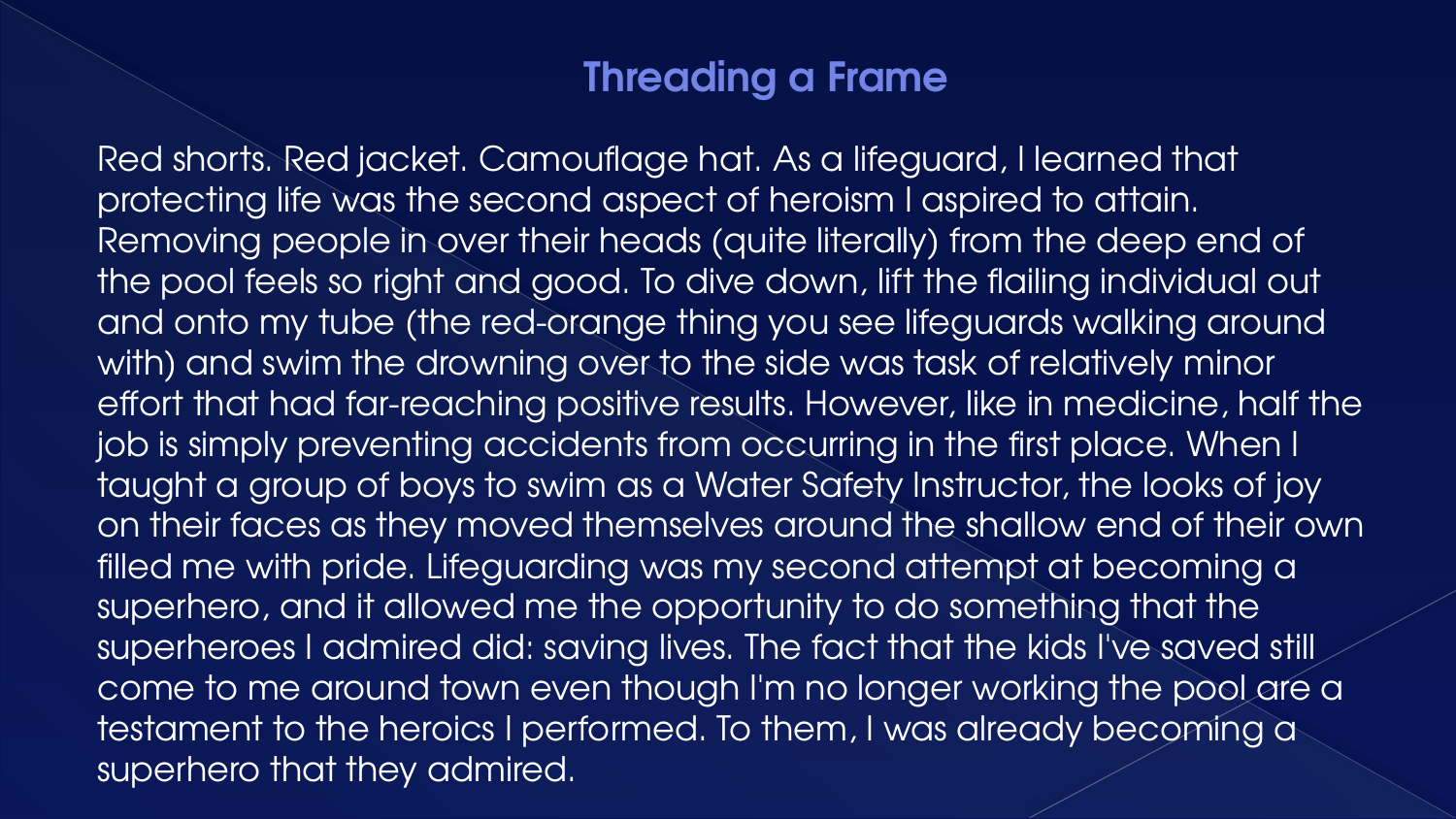

# Threading a Frame
Red shorts. Red jacket. Camouflage hat. As a lifeguard, I learned that protecting life was the second aspect of heroism I aspired to attain. Removing people in over their heads (quite literally) from the deep end of the pool feels so right and good. To dive down, lift the flailing individual out and onto my tube (the red-orange thing you see lifeguards walking around with) and swim the drowning over to the side was task of relatively minor effort that had far-reaching positive results. However, like in medicine, half the job is simply preventing accidents from occurring in the first place. When I taught a group of boys to swim as a Water Safety Instructor, the looks of joy on their faces as they moved themselves around the shallow end of their own filled me with pride. Lifeguarding was my second attempt at becoming a superhero, and it allowed me the opportunity to do something that the superheroes I admired did: saving lives. The fact that the kids I've saved still come to me around town even though I'm no longer working the pool are a testament to the heroics I performed. To them, I was already becoming a superhero that they admired.